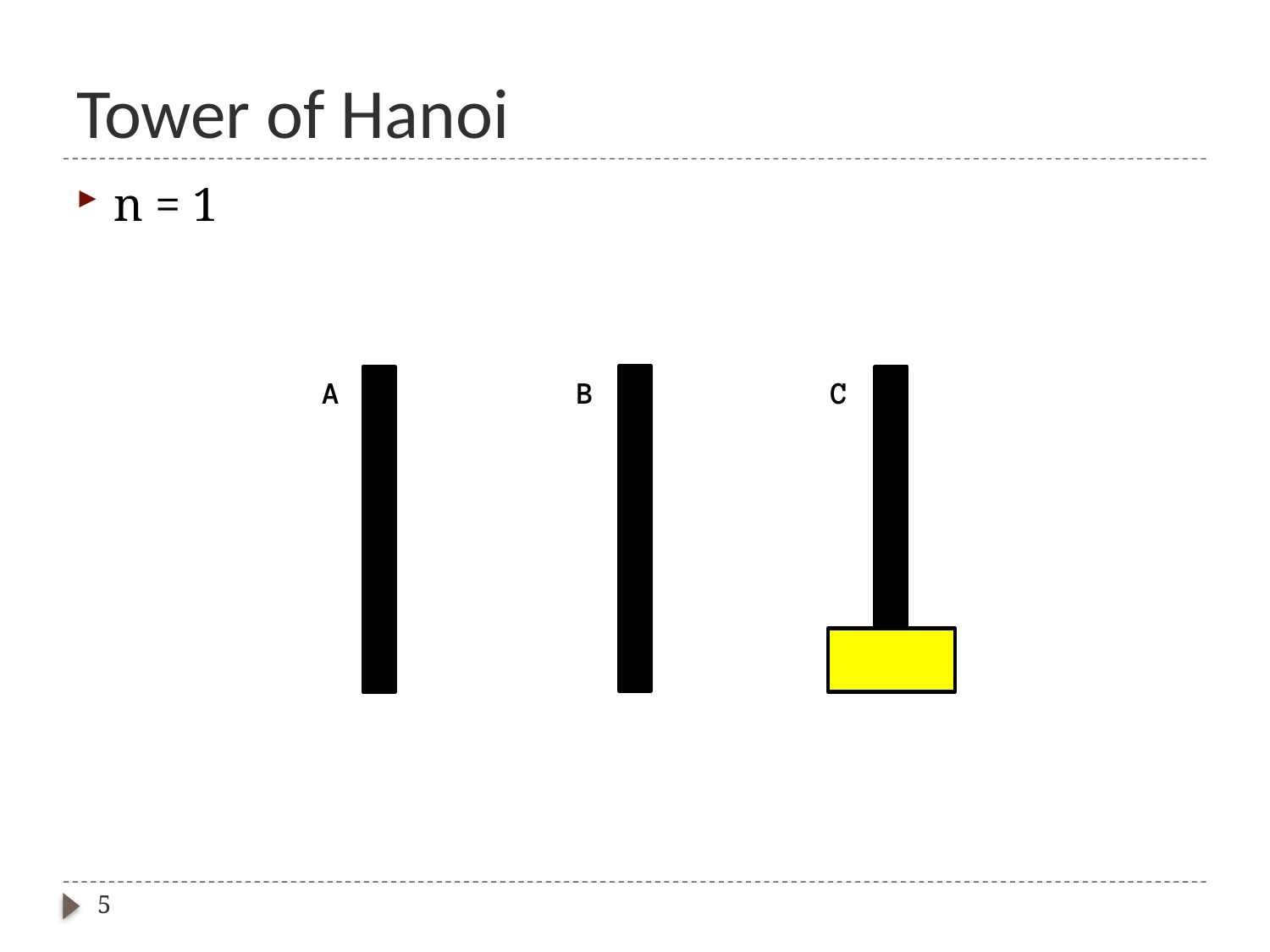

# Tower of Hanoi
n = 1
A
B

C

5